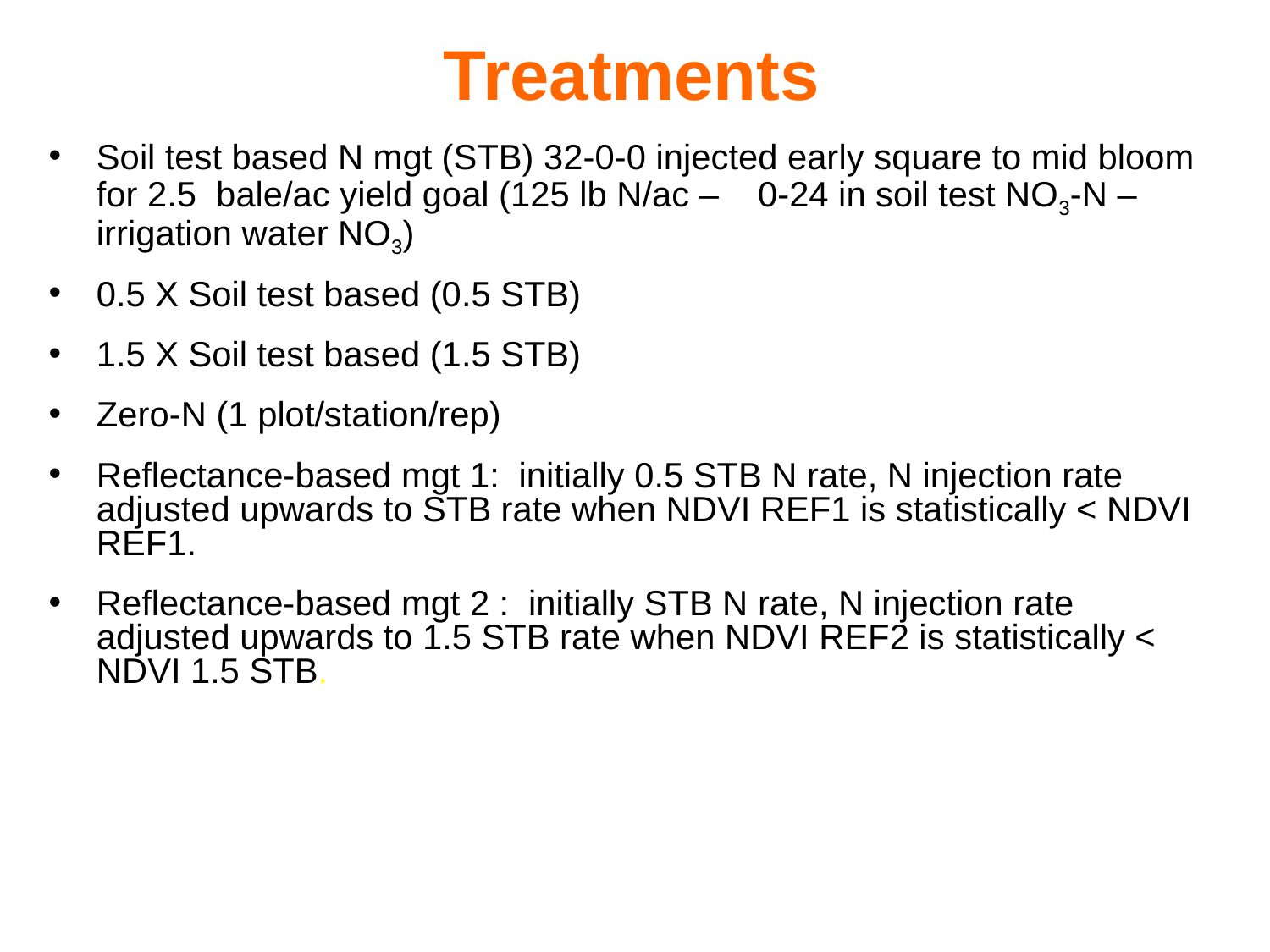

# Treatments
Soil test based N mgt (STB) 32-0-0 injected early square to mid bloom for 2.5  bale/ac yield goal (125 lb N/ac –    0-24 in soil test NO3-N – irrigation water NO3)
0.5 X Soil test based (0.5 STB)
1.5 X Soil test based (1.5 STB)
Zero-N (1 plot/station/rep)
Reflectance-based mgt 1:  initially 0.5 STB N rate, N injection rate adjusted upwards to STB rate when NDVI REF1 is statistically < NDVI REF1.
Reflectance-based mgt 2 :  initially STB N rate, N injection rate adjusted upwards to 1.5 STB rate when NDVI REF2 is statistically < NDVI 1.5 STB.